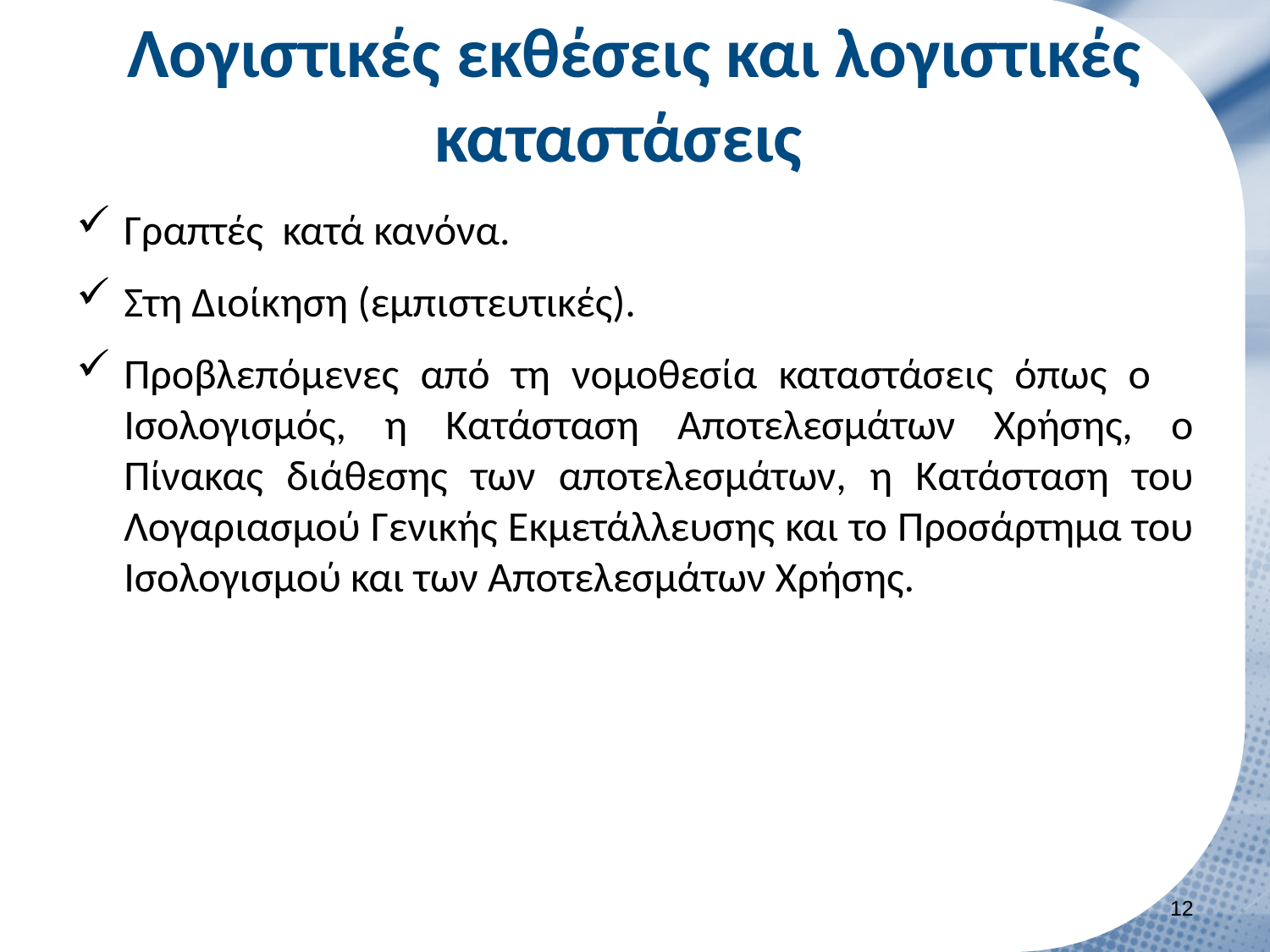

# Λογιστικές εκθέσεις και λογιστικές καταστάσεις
Γραπτές  κατά κανόνα.
Στη Διοίκηση (εμπιστευτικές).
Προβλεπόμενες από τη νομοθεσία καταστάσεις όπως ο   Ισολογισμός, η Κατάσταση Αποτελεσμάτων Χρήσης, ο Πίνακας διάθεσης των αποτελεσμάτων, η Κατάσταση του Λογαριασμού Γενικής Εκμετάλλευσης και το Προσάρτημα του Ισολογισμού και των Αποτελεσμάτων Χρήσης.
12